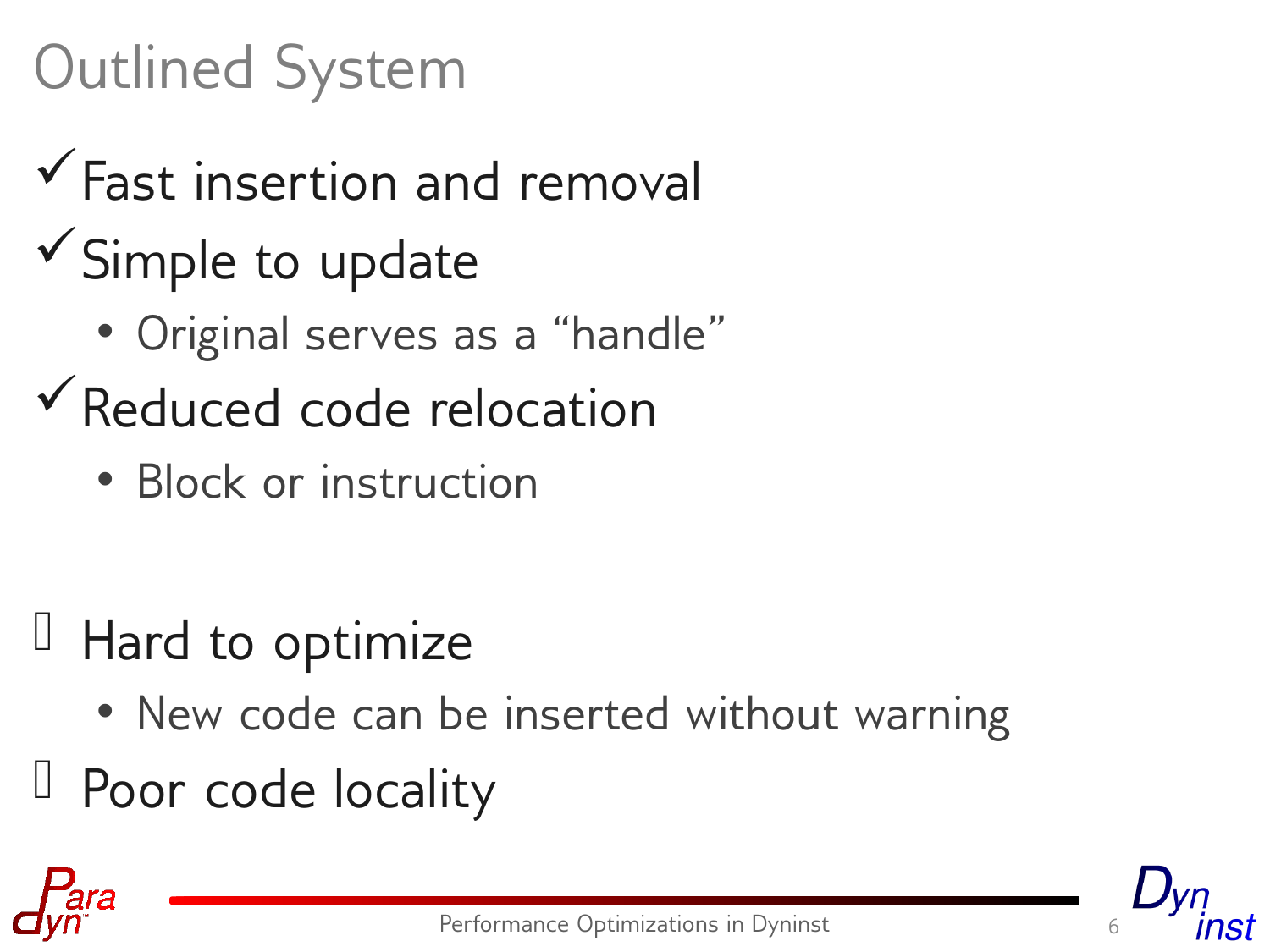

# Outlined System
Fast insertion and removal
Simple to update
Original serves as a “handle”
Reduced code relocation
Block or instruction

Hard to optimize
New code can be inserted without warning
Poor code locality
6
Performance Optimizations in Dyninst